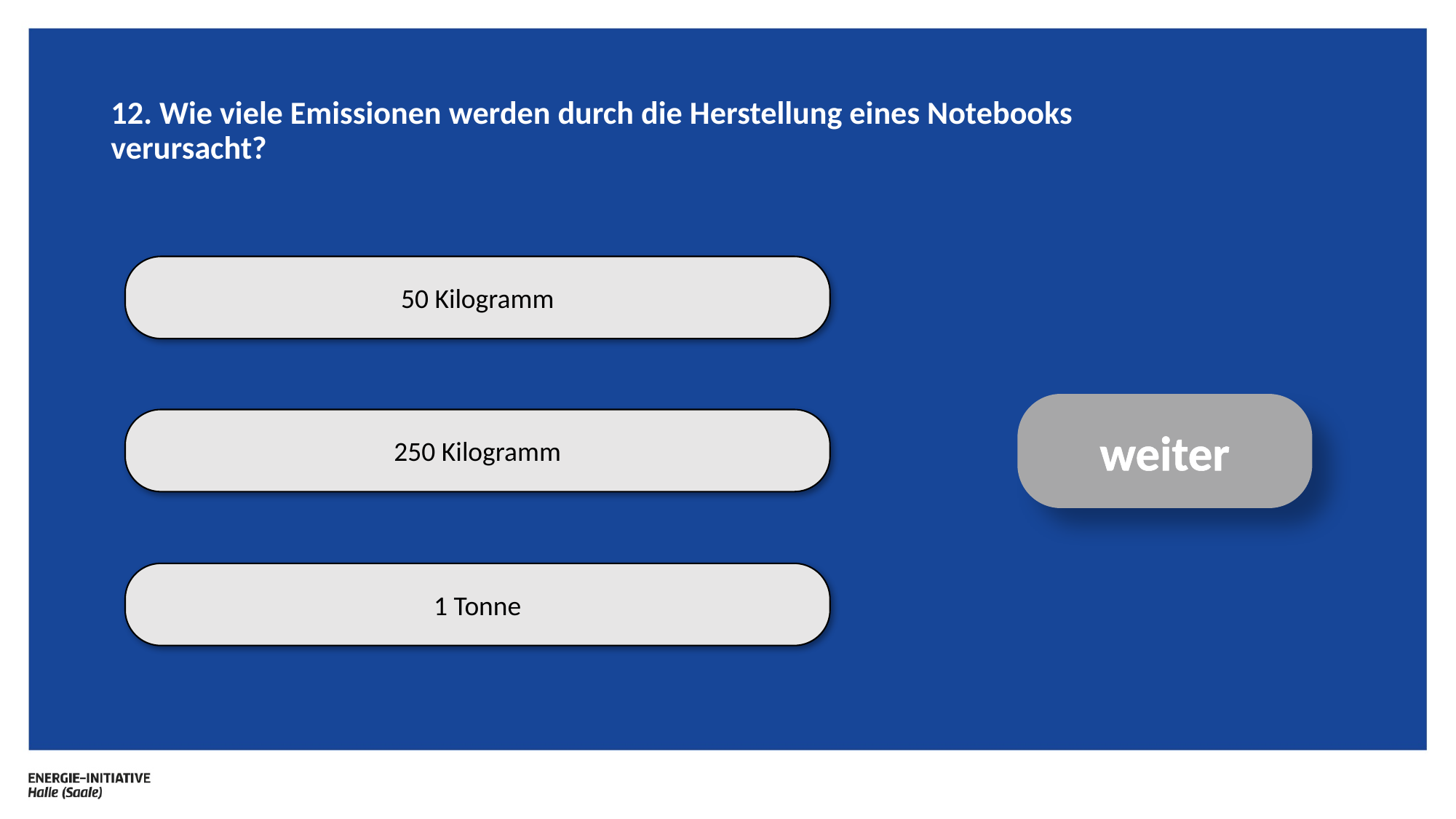

# 12. Wie viele Emissionen werden durch die Herstellung eines Notebooks verursacht?
50 Kilogramm
weiter
250 Kilogramm
1 Tonne